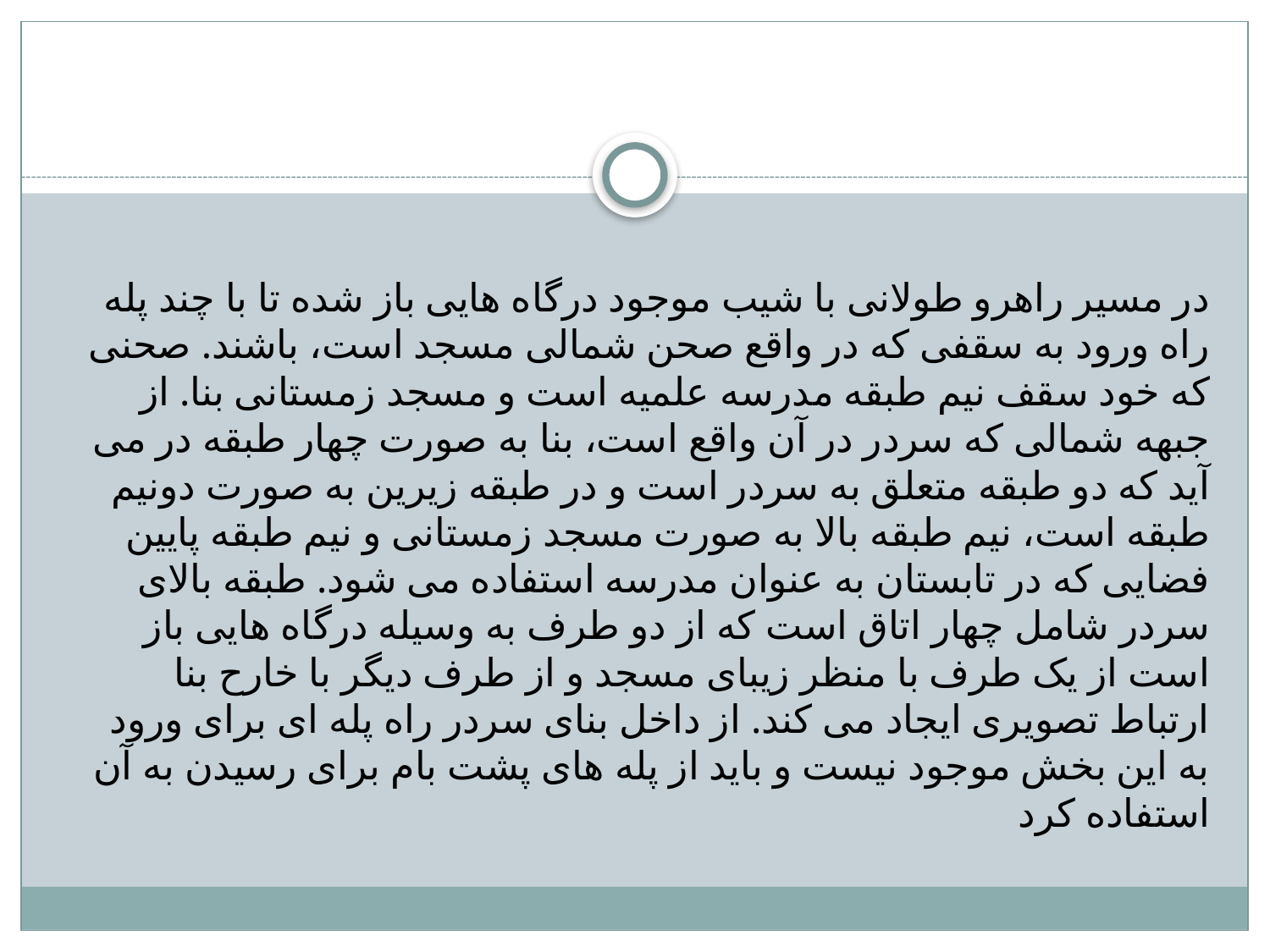

#

در مسیر راهرو طولانی با شیب موجود درگاه هایی باز شده تا با چند پله راه ورود به سقفی که در واقع صحن شمالی مسجد است، باشند. صحنی که خود سقف نیم طبقه مدرسه علمیه است و مسجد زمستانی بنا. از جبهه شمالی که سردر در آن واقع است، بنا به صورت چهار طبقه در می آید که دو طبقه متعلق به سردر است و در طبقه زیرین به صورت دونیم طبقه است، نیم طبقه بالا به صورت مسجد زمستانی و نیم طبقه پایین فضایی که در تابستان به عنوان مدرسه استفاده می شود. طبقه بالای سردر شامل چهار اتاق است که از دو طرف به وسیله درگاه هایی باز است از یک طرف با منظر زیبای مسجد و از طرف دیگر با خارح بنا ارتباط تصویری ایجاد می کند. از داخل بنای سردر راه پله ای برای ورود به این بخش موجود نیست و باید از پله های پشت بام برای رسیدن به آن استفاده کرد